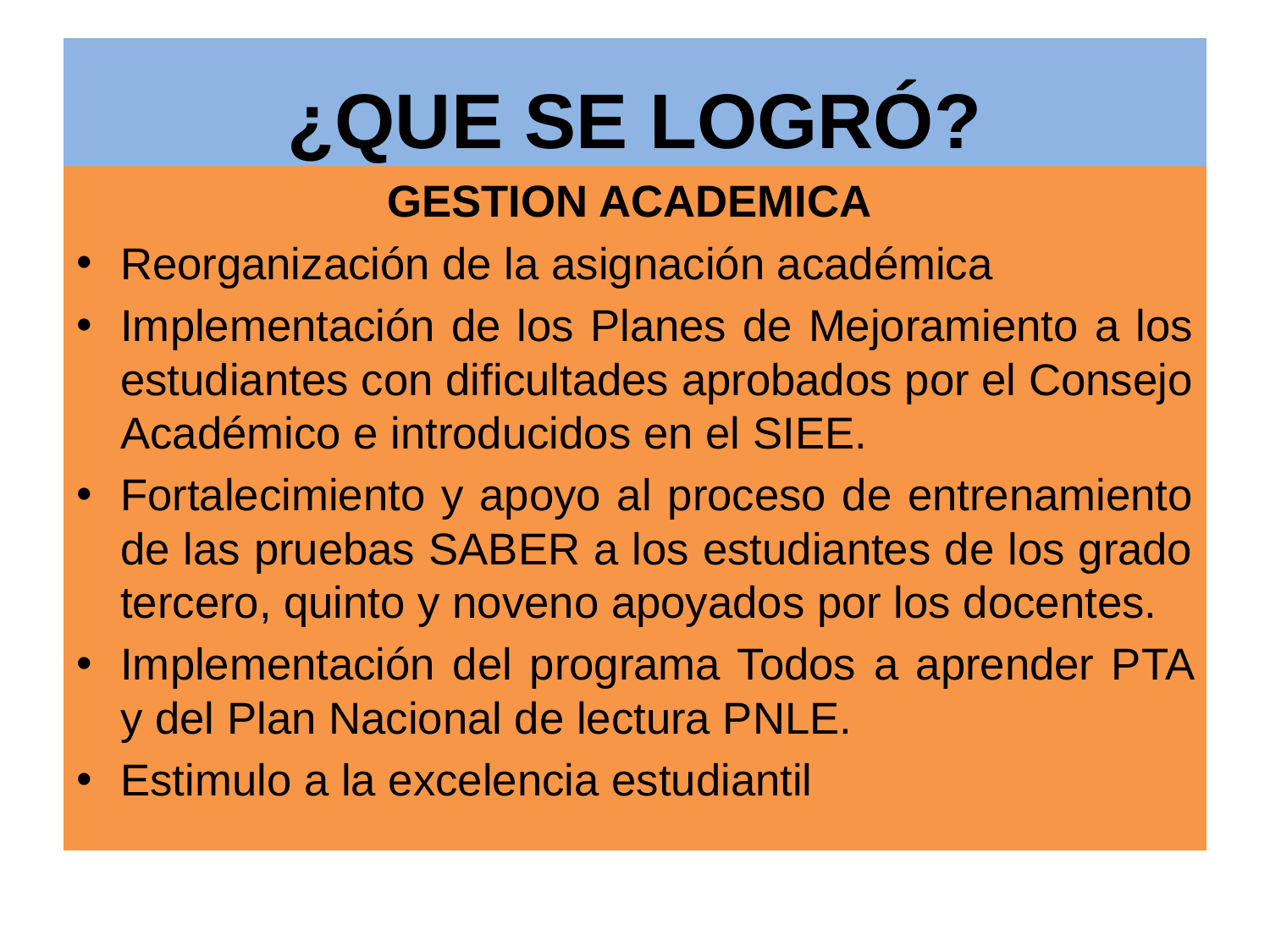

# ¿QUE SE LOGRÓ?
GESTION ACADEMICA
Reorganización de la asignación académica
Implementación de los Planes de Mejoramiento a los estudiantes con dificultades aprobados por el Consejo Académico e introducidos en el SIEE.
Fortalecimiento y apoyo al proceso de entrenamiento de las pruebas SABER a los estudiantes de los grado tercero, quinto y noveno apoyados por los docentes.
Implementación del programa Todos a aprender PTA y del Plan Nacional de lectura PNLE.
Estimulo a la excelencia estudiantil